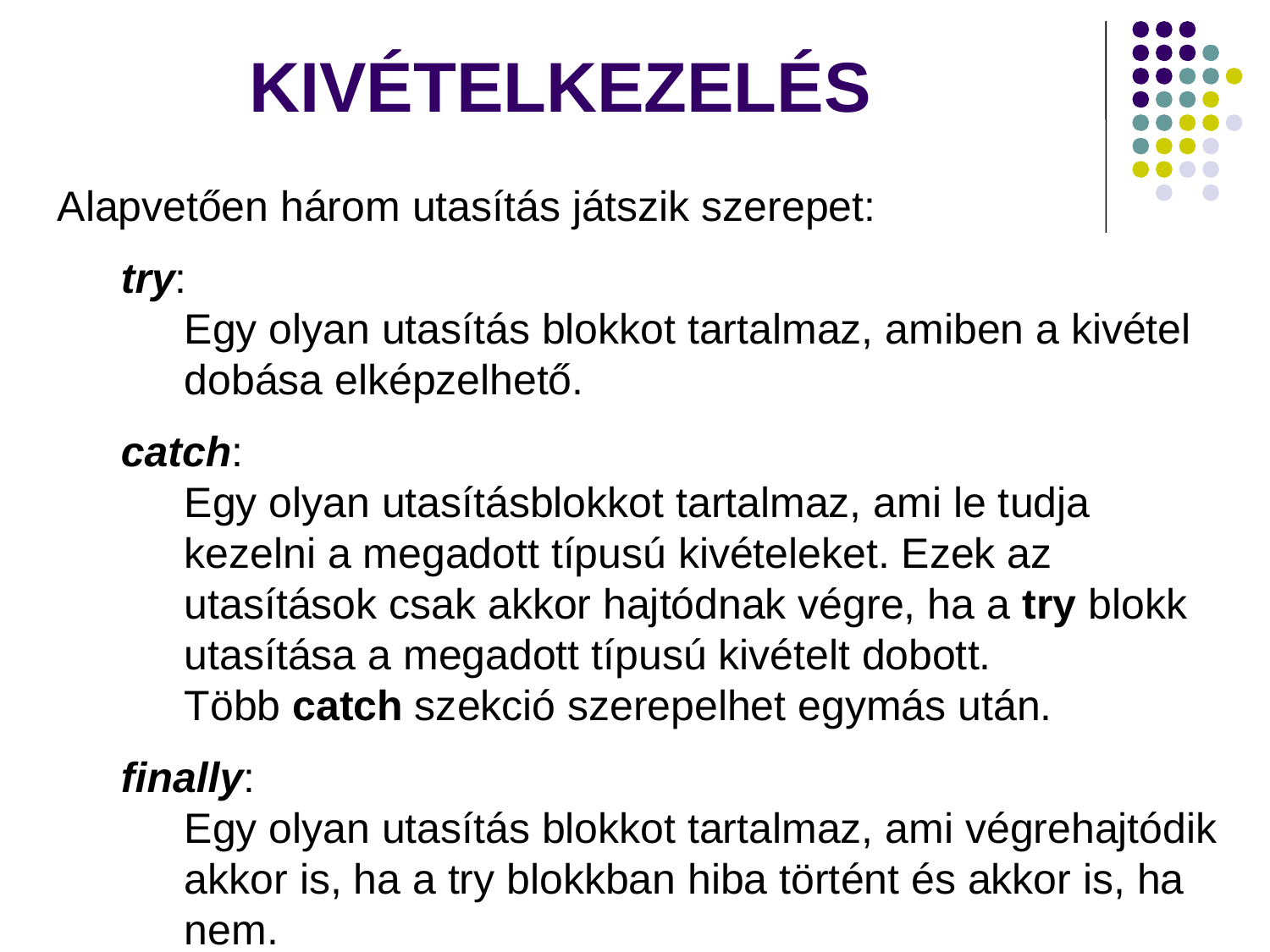

# KIVÉTELKEZELÉS
Alapvetően három utasítás játszik szerepet:

try:
Egy olyan utasítás blokkot tartalmaz, amiben a kivétel dobása elképzelhető.

catch:
Egy olyan utasításblokkot tartalmaz, ami le tudja kezelni a megadott típusú kivételeket. Ezek az utasítások csak akkor hajtódnak végre, ha a try blokk utasítása a megadott típusú kivételt dobott.
Több catch szekció szerepelhet egymás után.

finally:
Egy olyan utasítás blokkot tartalmaz, ami végrehajtódik akkor is, ha a try blokkban hiba történt és akkor is, ha nem.